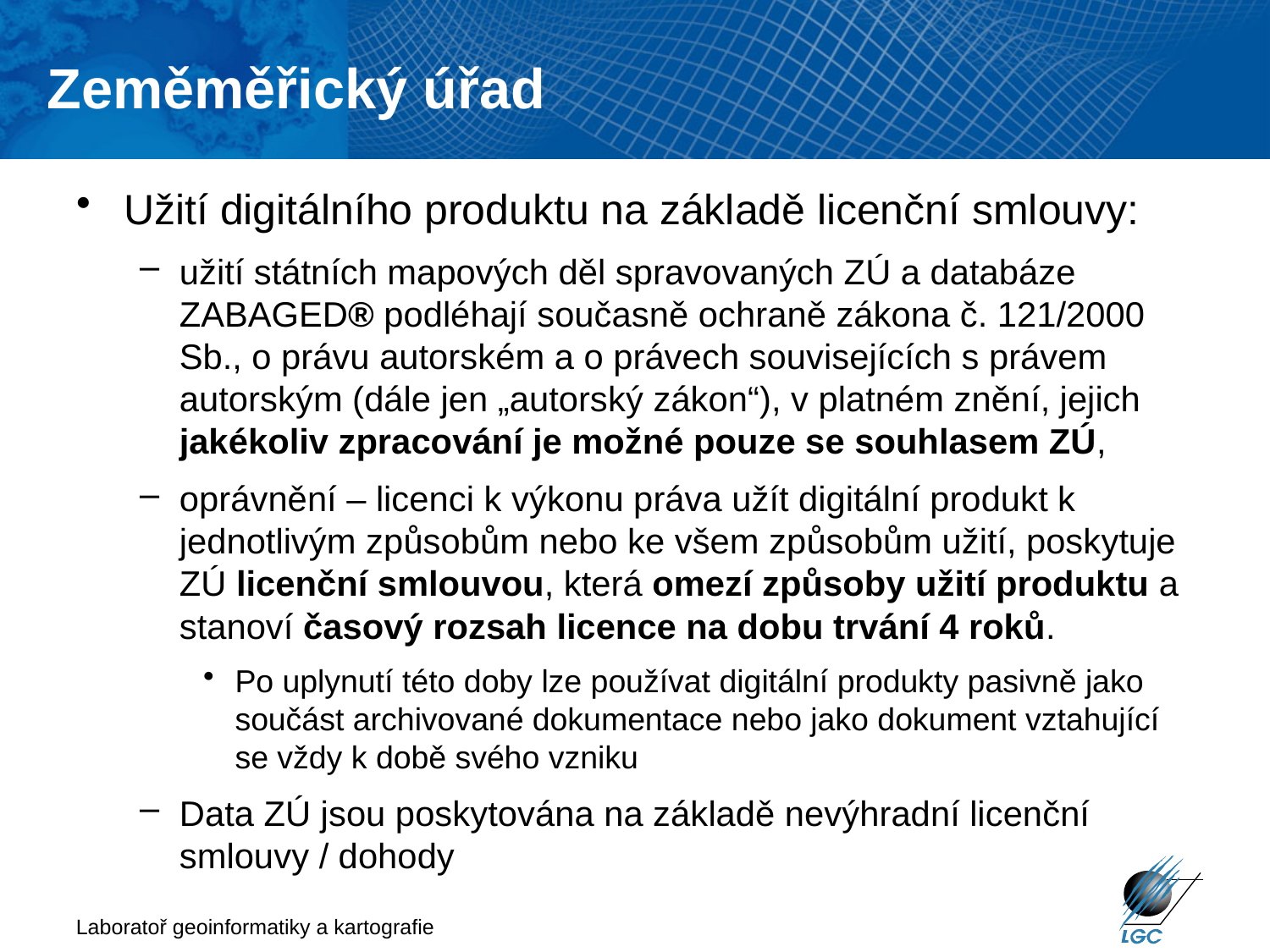

Zeměměřický úřad
# Užití digitálního produktu na základě licenční smlouvy:
užití státních mapových děl spravovaných ZÚ a databáze ZABAGED® podléhají současně ochraně zákona č. 121/2000 Sb., o právu autorském a o právech souvisejících s právem autorským (dále jen „autorský zákon“), v platném znění, jejich jakékoliv zpracování je možné pouze se souhlasem ZÚ,
oprávnění – licenci k výkonu práva užít digitální produkt k jednotlivým způsobům nebo ke všem způsobům užití, poskytuje ZÚ licenční smlouvou, která omezí způsoby užití produktu a stanoví časový rozsah licence na dobu trvání 4 roků.
Po uplynutí této doby lze používat digitální produkty pasivně jako součást archivované dokumentace nebo jako dokument vztahující se vždy k době svého vzniku
Data ZÚ jsou poskytována na základě nevýhradní licenční smlouvy / dohody